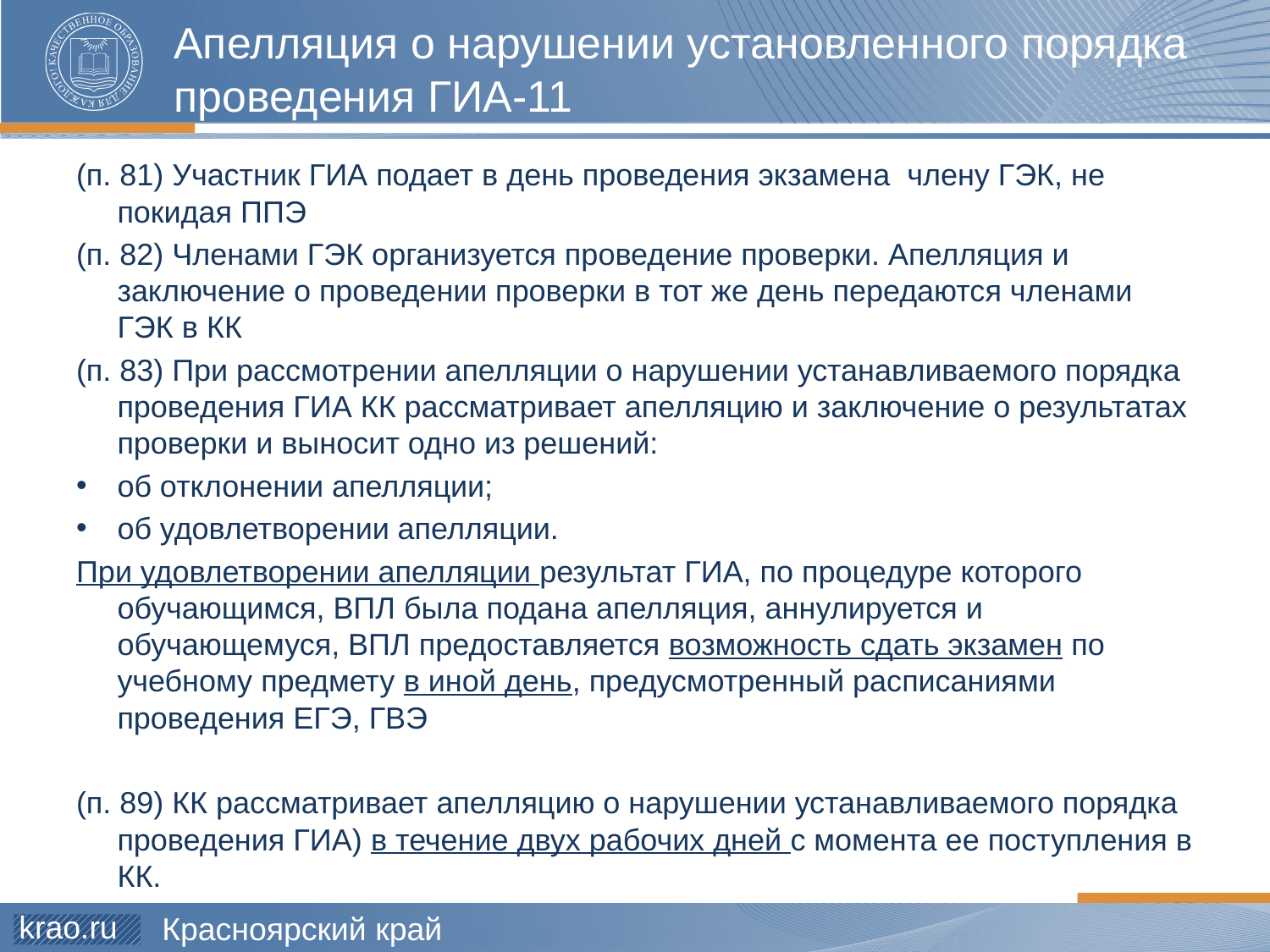

# Апелляция о нарушении установленного порядка проведения ГИА-11
(п. 81) Участник ГИА подает в день проведения экзамена  члену ГЭК, не покидая ППЭ
(п. 82) Членами ГЭК организуется проведение проверки. Апелляция и заключение о проведении проверки в тот же день передаются членами ГЭК в КК
(п. 83) При рассмотрении апелляции о нарушении устанавливаемого порядка проведения ГИА КК рассматривает апелляцию и заключение о результатах проверки и выносит одно из решений:
об отклонении апелляции;
об удовлетворении апелляции.
При удовлетворении апелляции результат ГИА, по процедуре которого обучающимся, ВПЛ была подана апелляция, аннулируется и обучающемуся, ВПЛ предоставляется возможность сдать экзамен по учебному предмету в иной день, предусмотренный расписаниями проведения ЕГЭ, ГВЭ

(п. 89) КК рассматривает апелляцию о нарушении устанавливаемого порядка проведения ГИА) в течение двух рабочих дней с момента ее поступления в КК.